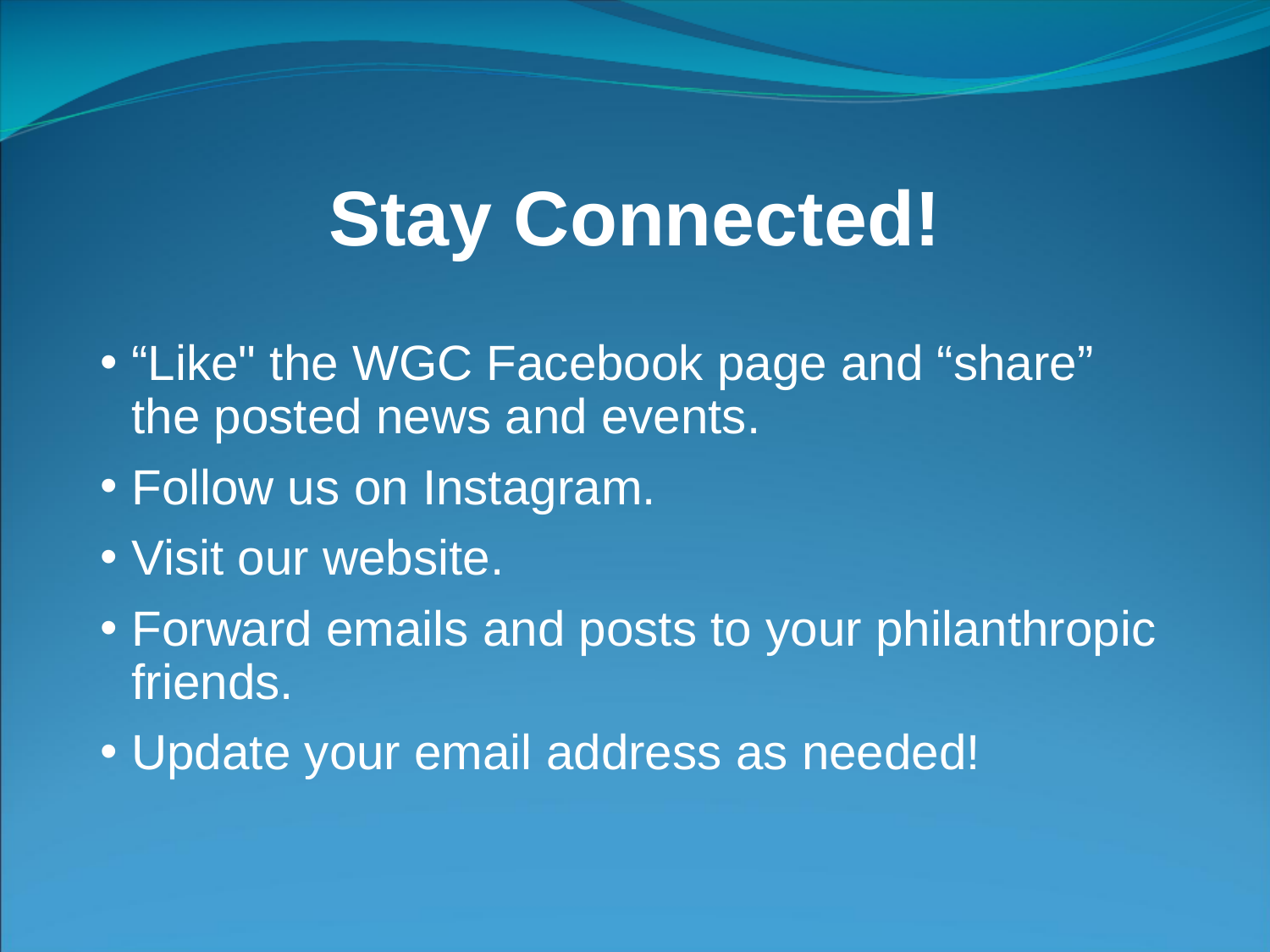

# Stay Connected!
“Like" the WGC Facebook page and “share” the posted news and events.
Follow us on Instagram.
Visit our website.
Forward emails and posts to your philanthropic friends.
Update your email address as needed!